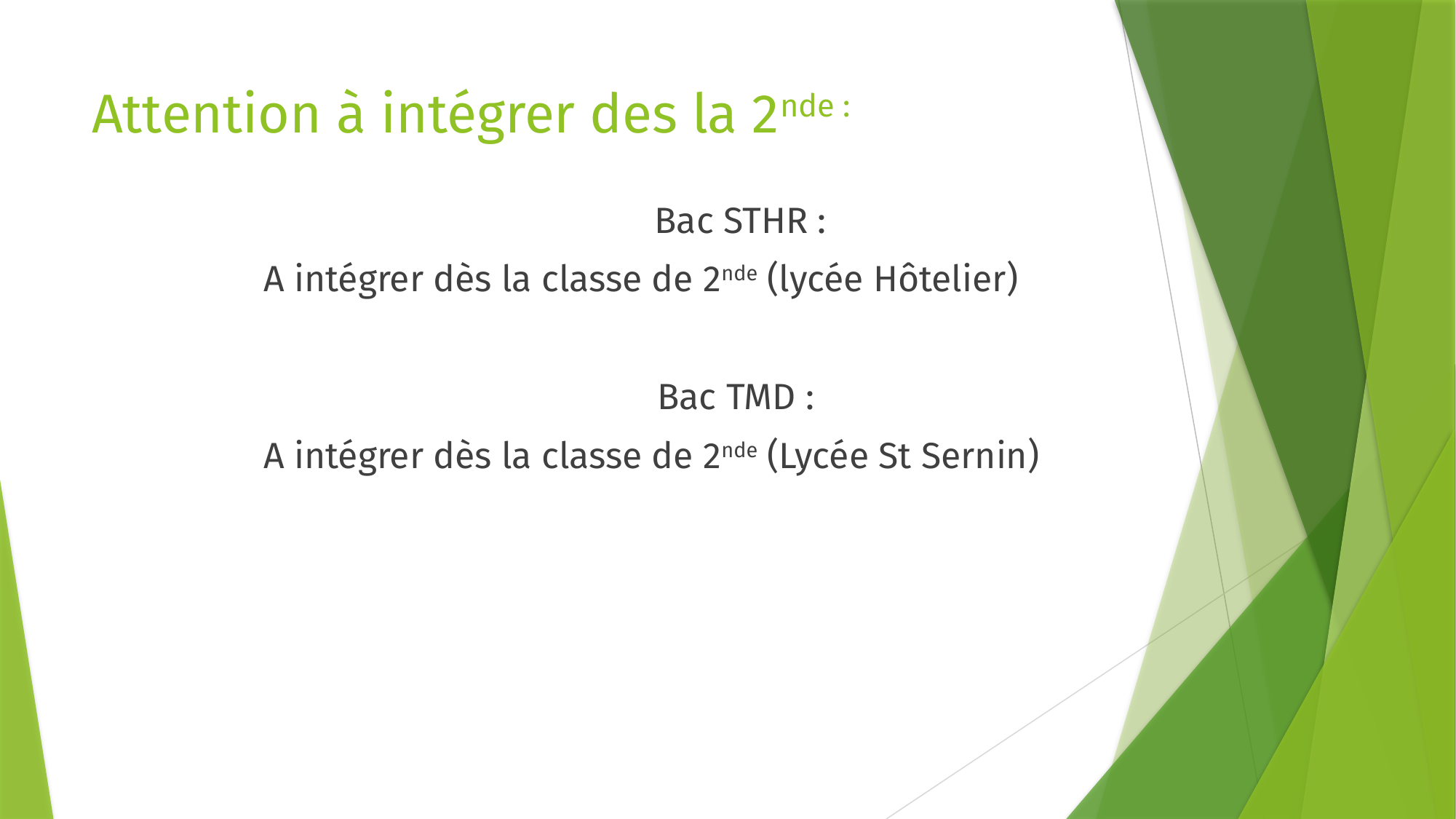

# Attention à intégrer des la 2nde :
 Bac STHR :
A intégrer dès la classe de 2nde (lycée Hôtelier)

Bac TMD :
A intégrer dès la classe de 2nde (Lycée St Sernin)